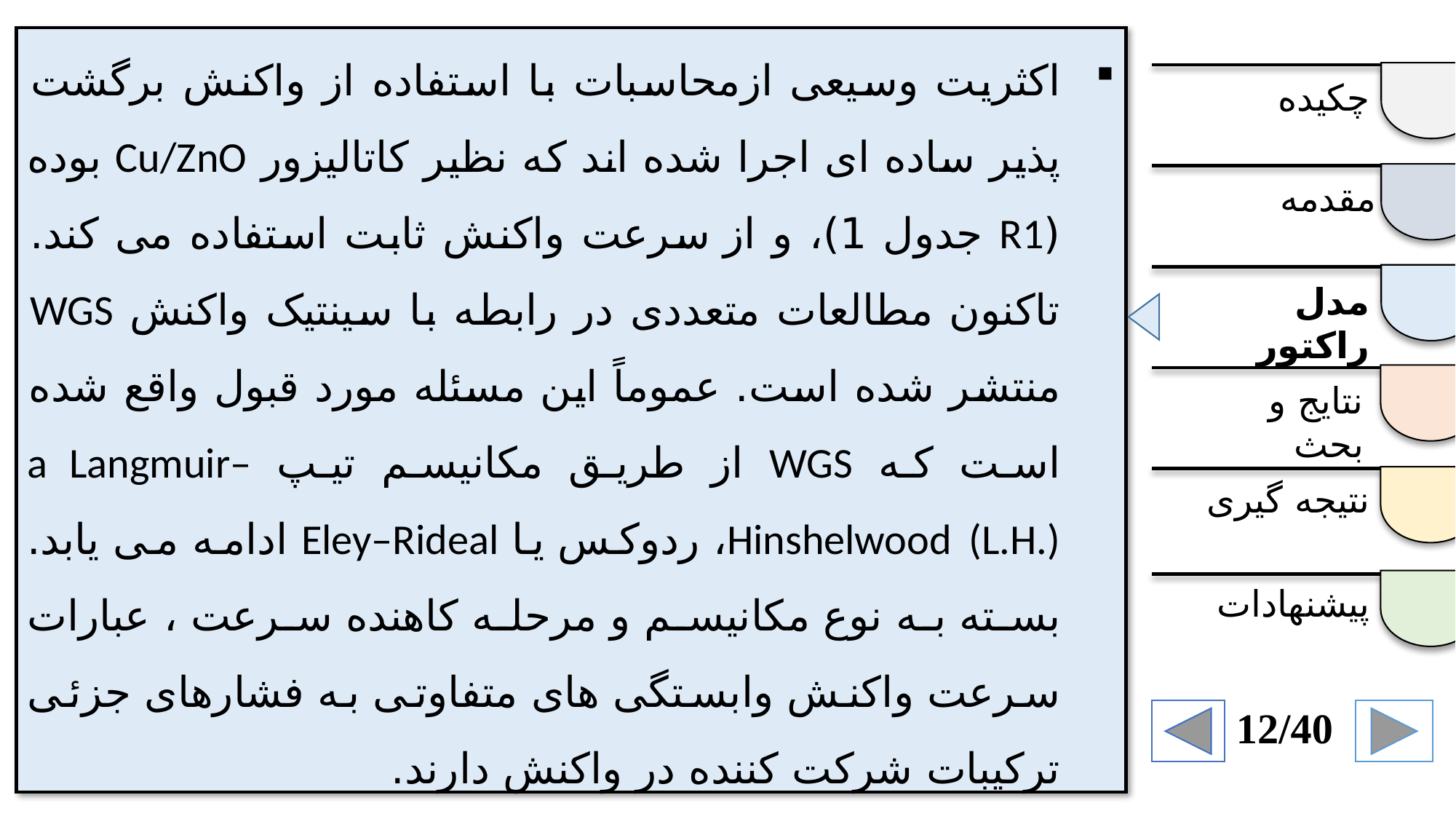

اکثریت وسیعی ازمحاسبات با استفاده از واکنش برگشت پذیر ساده ای اجرا شده اند که نظیر کاتالیزور Cu/ZnO بوده (R1 جدول 1)، و از سرعت واکنش ثابت استفاده می کند. تاکنون مطالعات متعددی در رابطه با سینتیک واکنش WGS منتشر شده است. عموماً این مسئله مورد قبول واقع شده است که WGS از طریق مکانیسم تیپ a Langmuir–Hinshelwood (L.H.)، ردوکس یا Eley–Rideal ادامه می یابد. بسته به نوع مکانیسم و مرحله کاهنده سرعت ، عبارات سرعت واکنش وابستگی های متفاوتی به فشارهای جزئی ترکیبات شرکت کننده در واکنش دارند.

چکیده

مقدمه

مدل راکتور

نتایج و بحث

نتیجه گیری

پیشنهادات
12/40